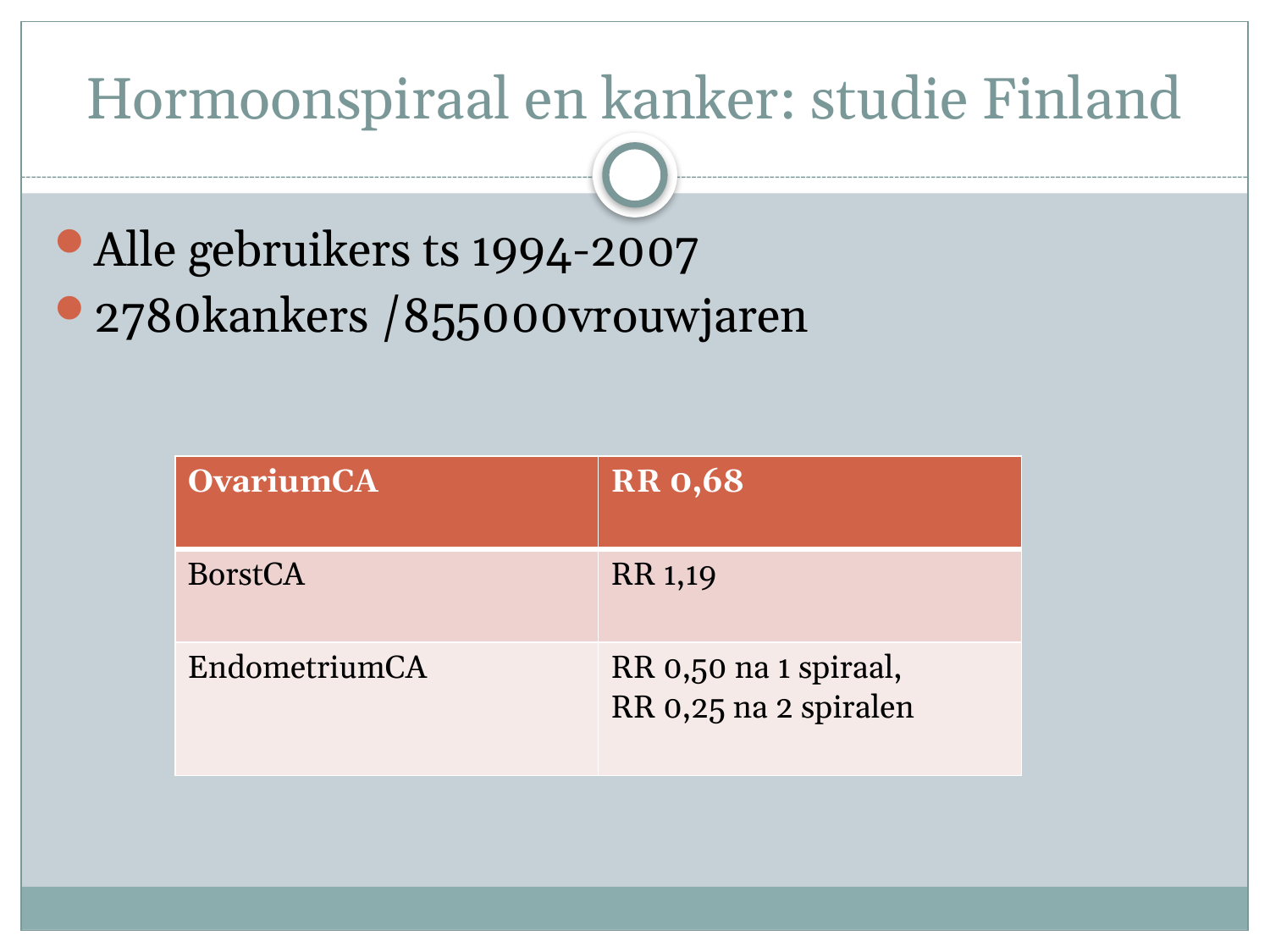

# Hormoonspiraal en kanker: studie Finland
Alle gebruikers ts 1994-2007
2780kankers /855000vrouwjaren

| OvariumCA | RR 0,68 |
| --- | --- |
| BorstCA | RR 1,19 |
| EndometriumCA | RR 0,50 na 1 spiraal, RR 0,25 na 2 spiralen |